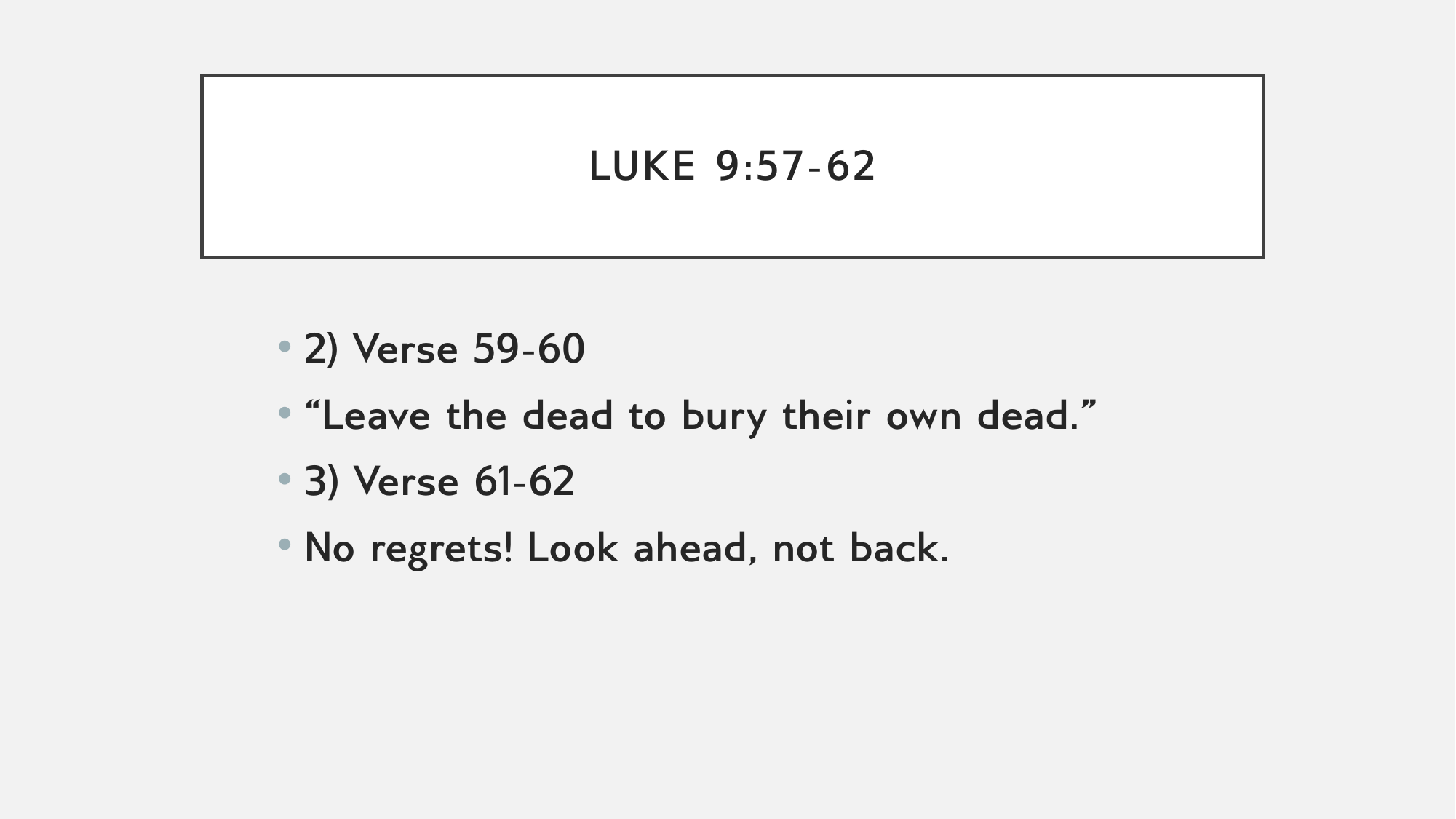

# Luke 9:57-62
2) Verse 59-60
“Leave the dead to bury their own dead.”
3) Verse 61-62
No regrets! Look ahead, not back.